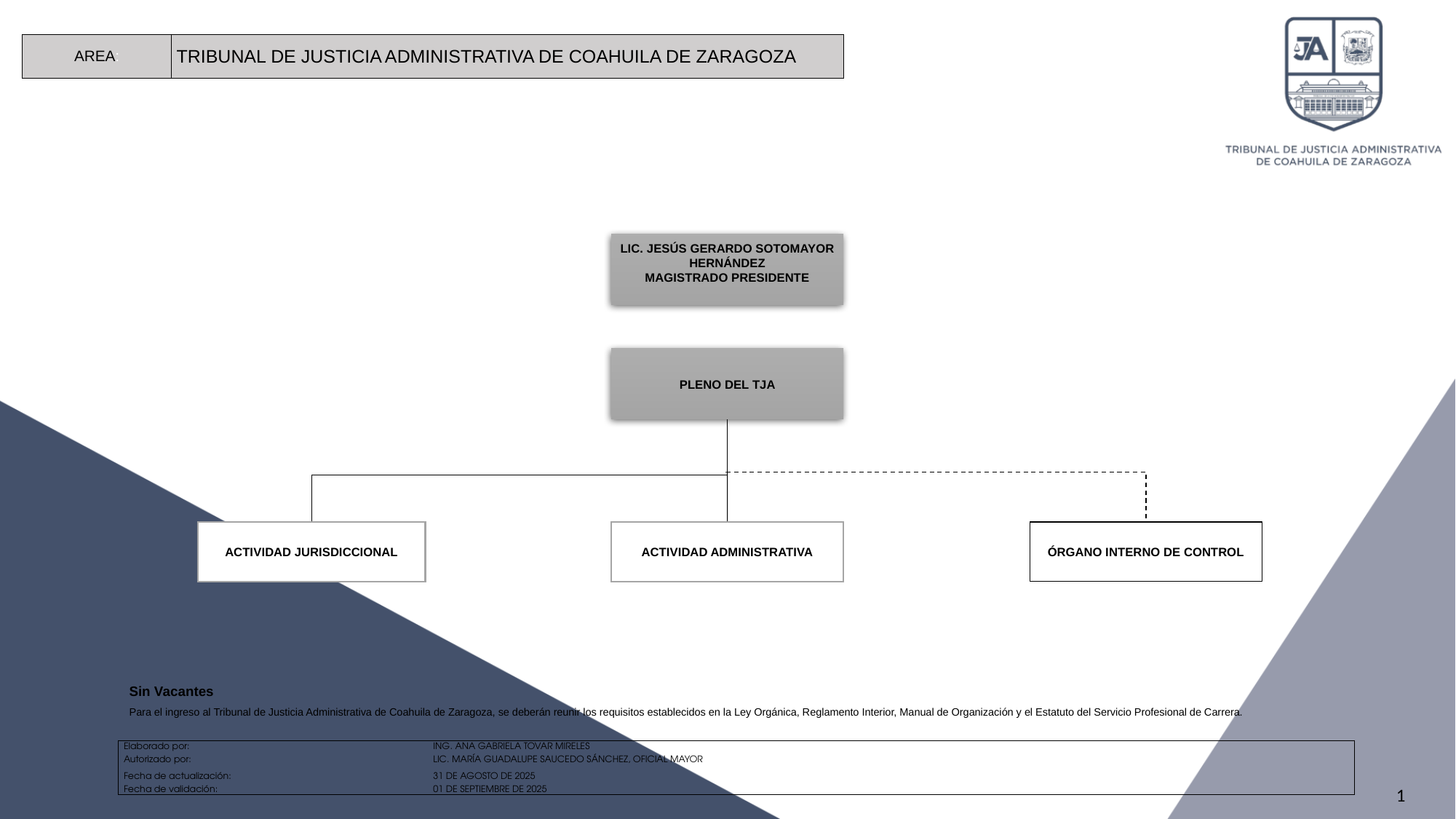

| AREA: | TRIBUNAL DE JUSTICIA ADMINISTRATIVA DE COAHUILA DE ZARAGOZA |
| --- | --- |
LIC. JESÚS GERARDO SOTOMAYOR HERNÁNDEZ
MAGISTRADO PRESIDENTE

PLENO DEL TJA
ACTIVIDAD JURISDICCIONAL
ACTIVIDAD ADMINISTRATIVA
ÓRGANO INTERNO DE CONTROL
Sin Vacantes
Para el ingreso al Tribunal de Justicia Administrativa de Coahuila de Zaragoza, se deberán reunir los requisitos establecidos en la Ley Orgánica, Reglamento Interior, Manual de Organización y el Estatuto del Servicio Profesional de Carrera.
| Elaborado por: | ING. ANA GABRIELA TOVAR MIRELES |
| --- | --- |
| Autorizado por: | LIC. MARÍA GUADALUPE SAUCEDO SÁNCHEZ, OFICIAL MAYOR |
| Fecha de actualización: | 31 DE AGOSTO DE 2025 |
| Fecha de validación: | 01 DE SEPTIEMBRE DE 2025 |
1